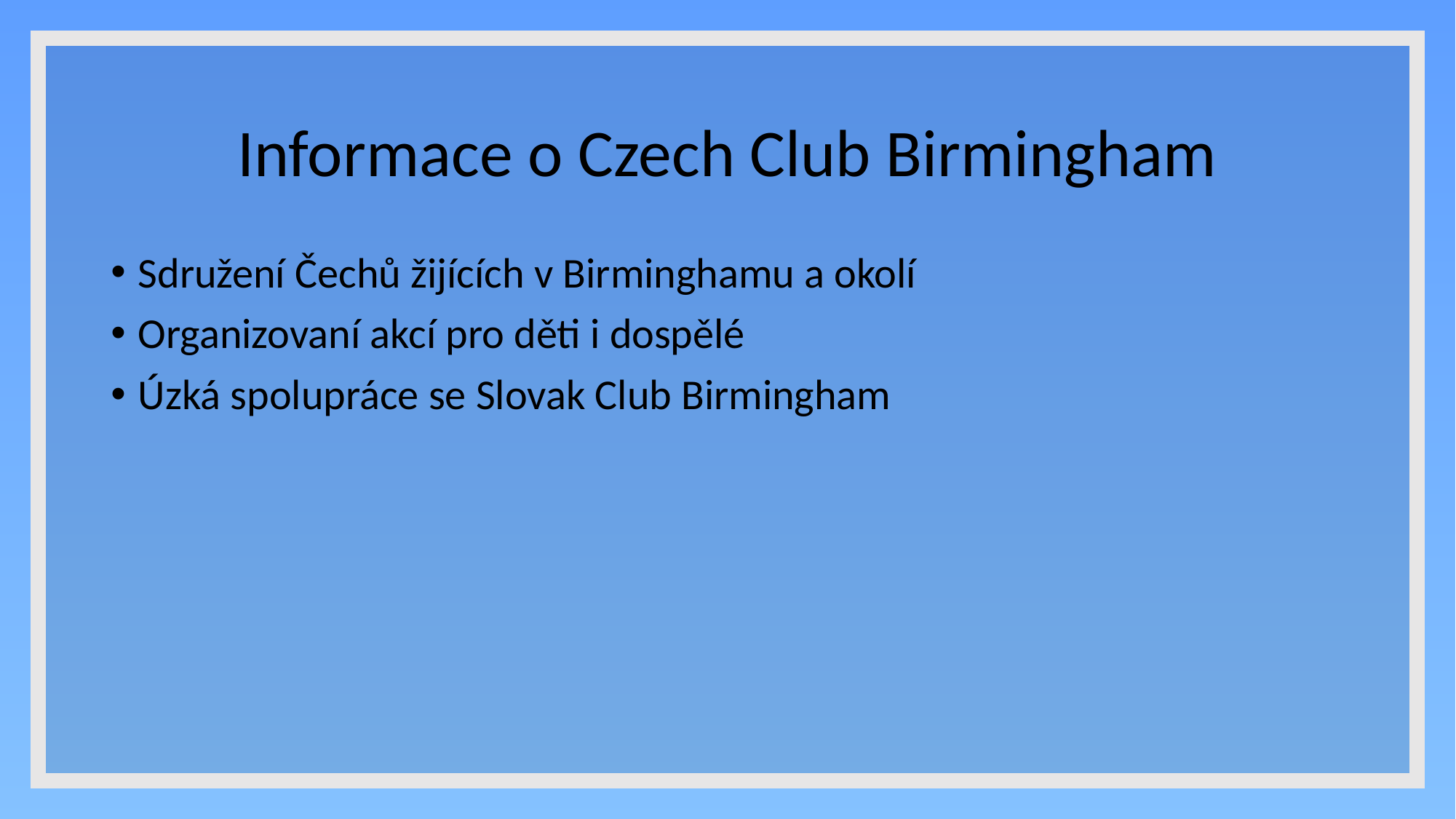

# Informace o Czech Club Birmingham
Sdružení Čechů žijících v Birminghamu a okolí
Organizovaní akcí pro děti i dospělé
Úzká spolupráce se Slovak Club Birmingham